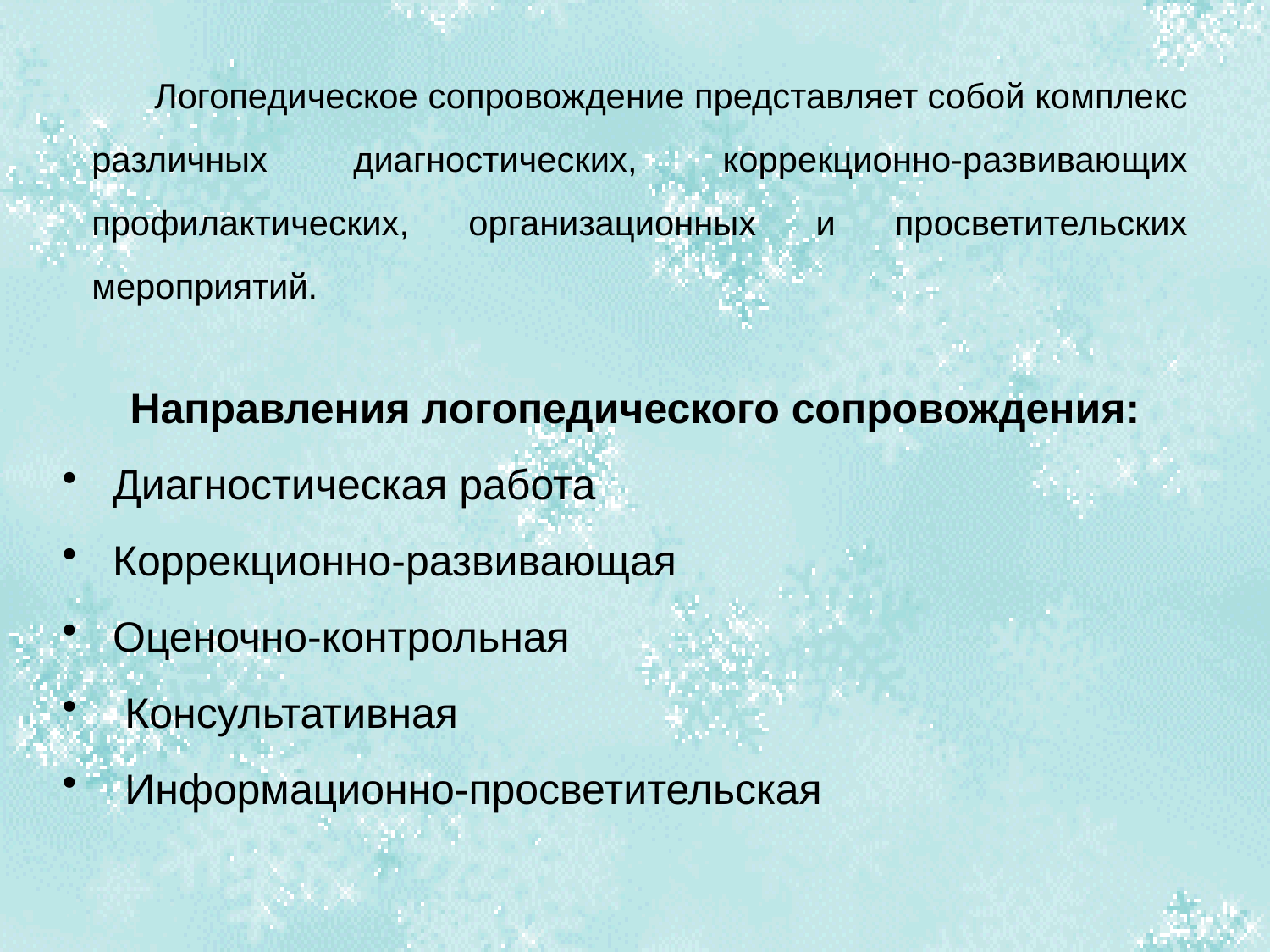

Логопедическое сопровождение представляет собой комплекс различных диагностических, коррекционно-развивающих профилактических, организационных и просветительских мероприятий.
Направления логопедического сопровождения:
   Диагностическая работа
   Коррекционно-развивающая
   Оценочно-контрольная
    Консультативная
    Информационно-просветительская